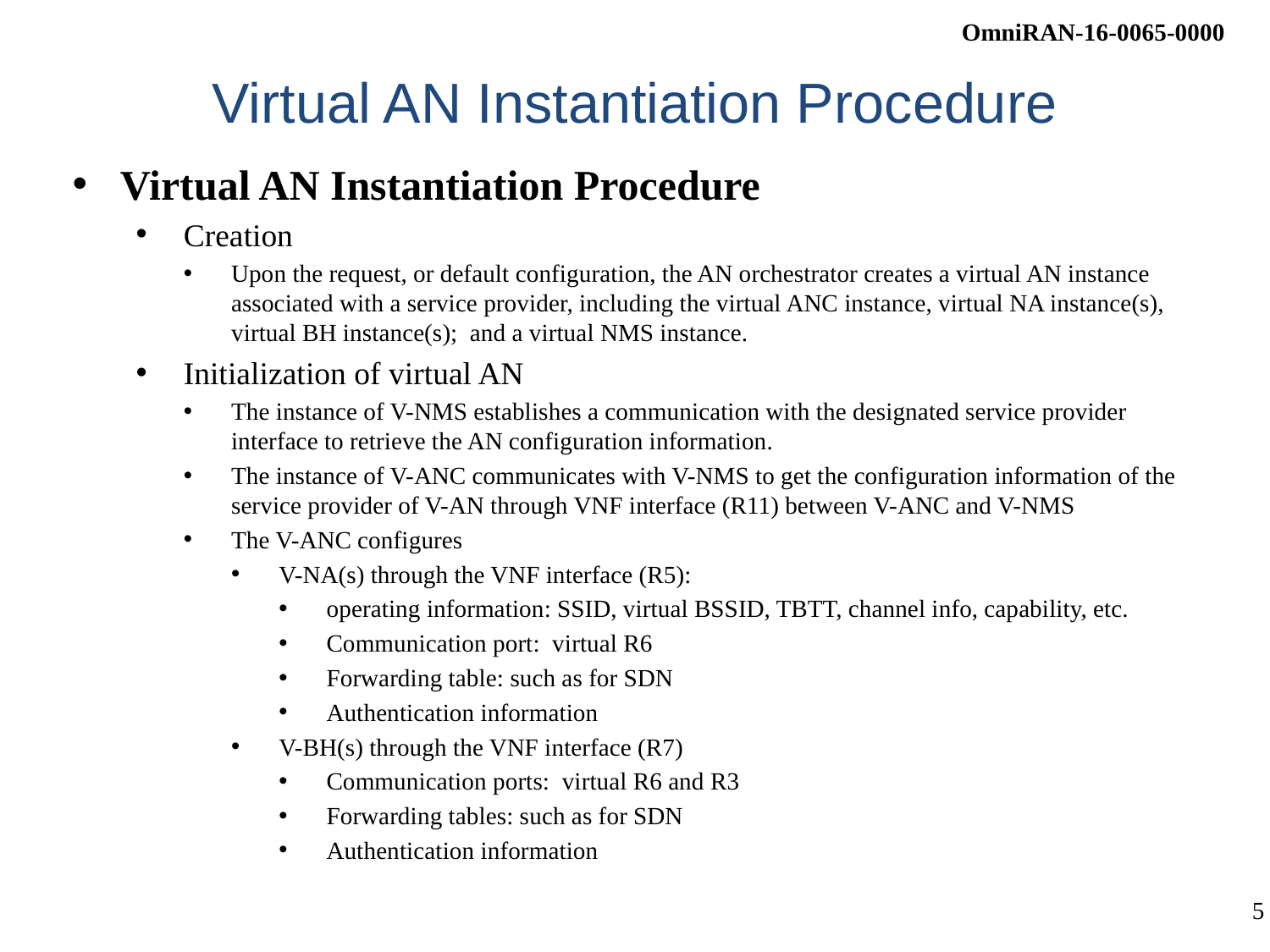

# Virtual AN Instantiation Procedure
Virtual AN Instantiation Procedure
Creation
Upon the request, or default configuration, the AN orchestrator creates a virtual AN instance associated with a service provider, including the virtual ANC instance, virtual NA instance(s), virtual BH instance(s);  and a virtual NMS instance.
Initialization of virtual AN
The instance of V-NMS establishes a communication with the designated service provider interface to retrieve the AN configuration information.
The instance of V-ANC communicates with V-NMS to get the configuration information of the service provider of V-AN through VNF interface (R11) between V-ANC and V-NMS
The V-ANC configures
V-NA(s) through the VNF interface (R5):
operating information: SSID, virtual BSSID, TBTT, channel info, capability, etc.
Communication port:  virtual R6
Forwarding table: such as for SDN
Authentication information
V-BH(s) through the VNF interface (R7)
Communication ports:  virtual R6 and R3
Forwarding tables: such as for SDN
Authentication information